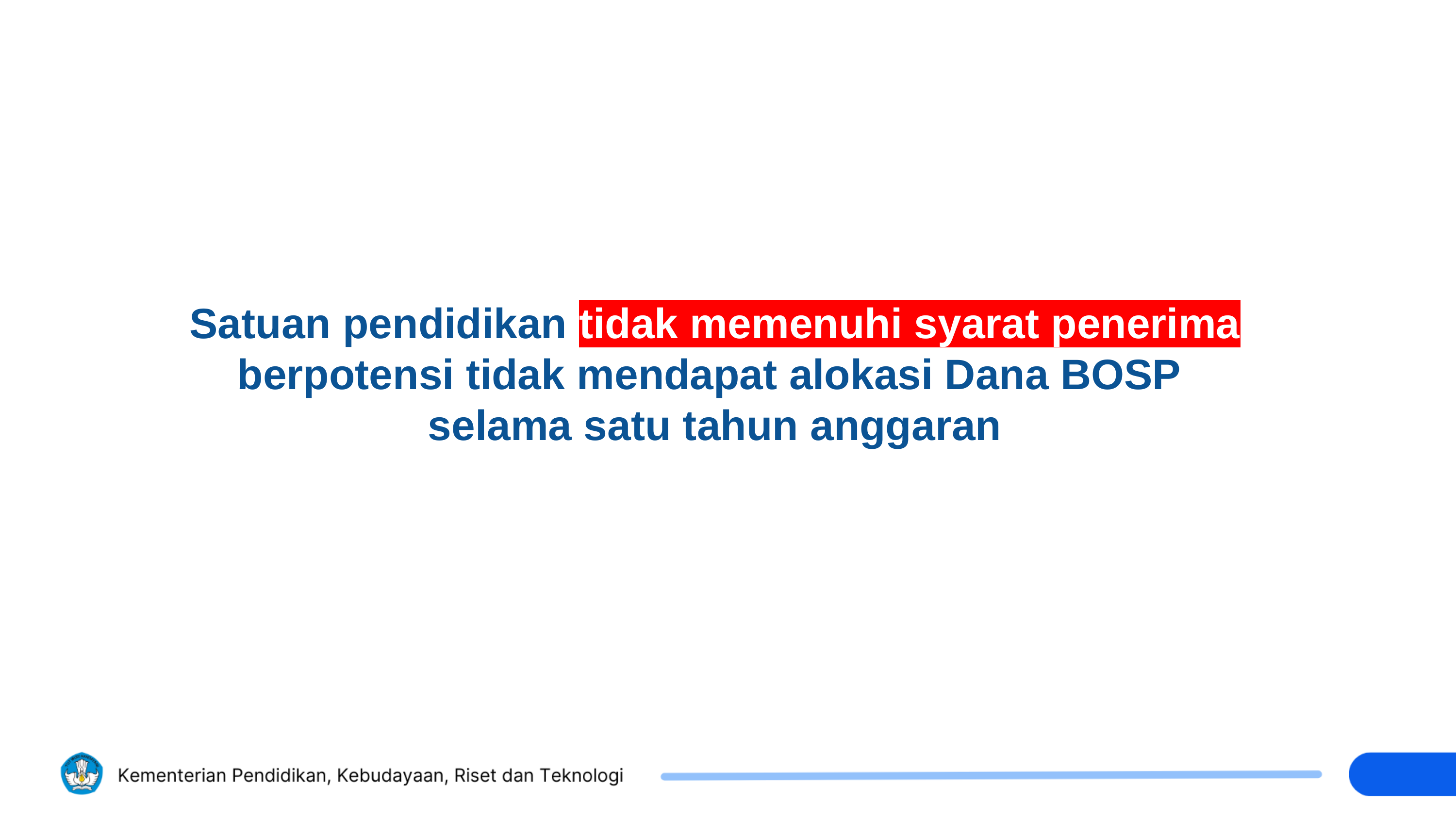

Satuan pendidikan tidak memenuhi syarat penerima berpotensi tidak mendapat alokasi Dana BOSP
selama satu tahun anggaran
8